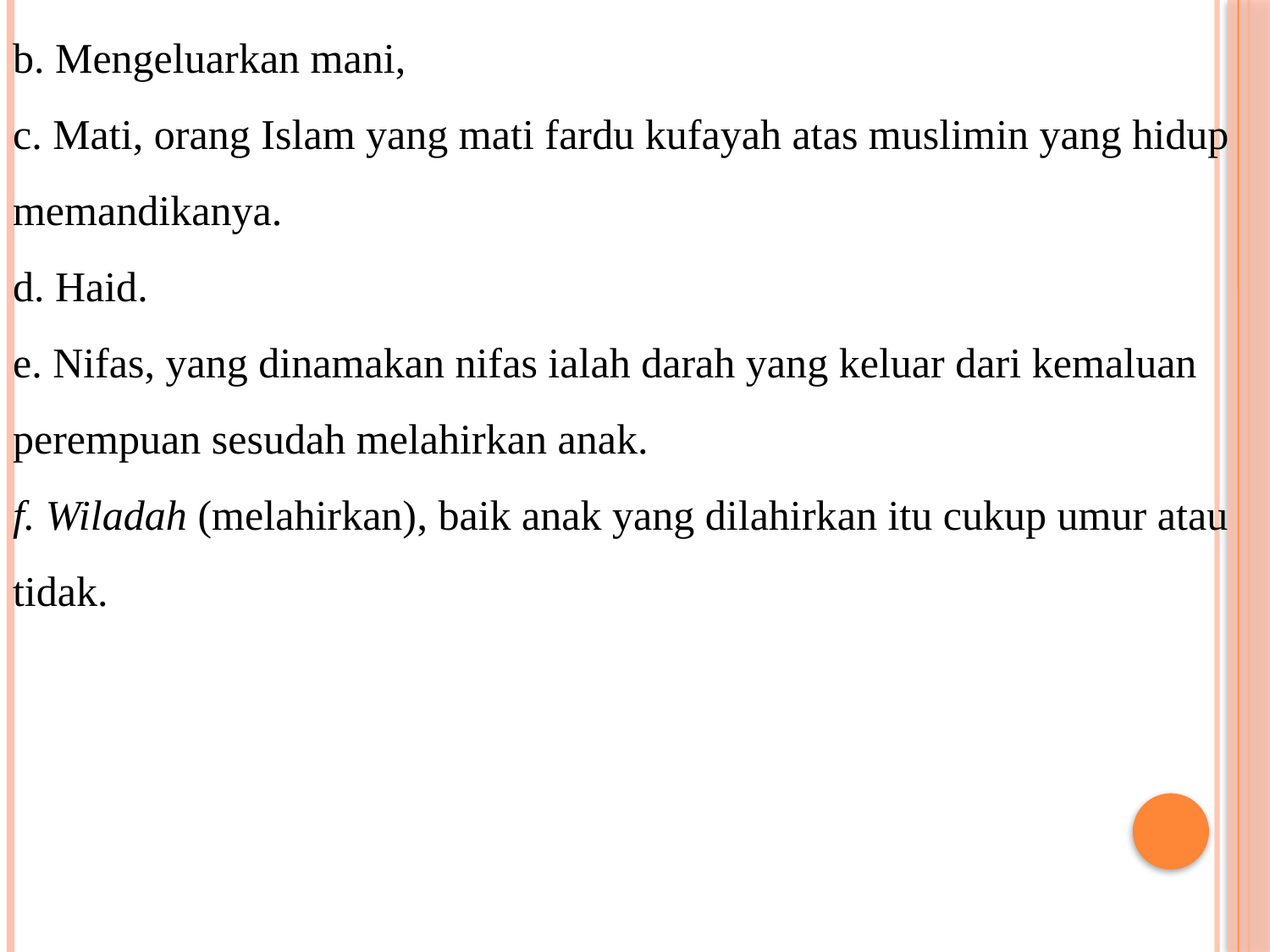

b. Mengeluarkan mani,
c. Mati, orang Islam yang mati fardu kufayah atas muslimin yang hidup memandikanya.
d. Haid.
e. Nifas, yang dinamakan nifas ialah darah yang keluar dari kemaluan perempuan sesudah melahirkan anak.
f. Wiladah (melahirkan), baik anak yang dilahirkan itu cukup umur atau tidak.